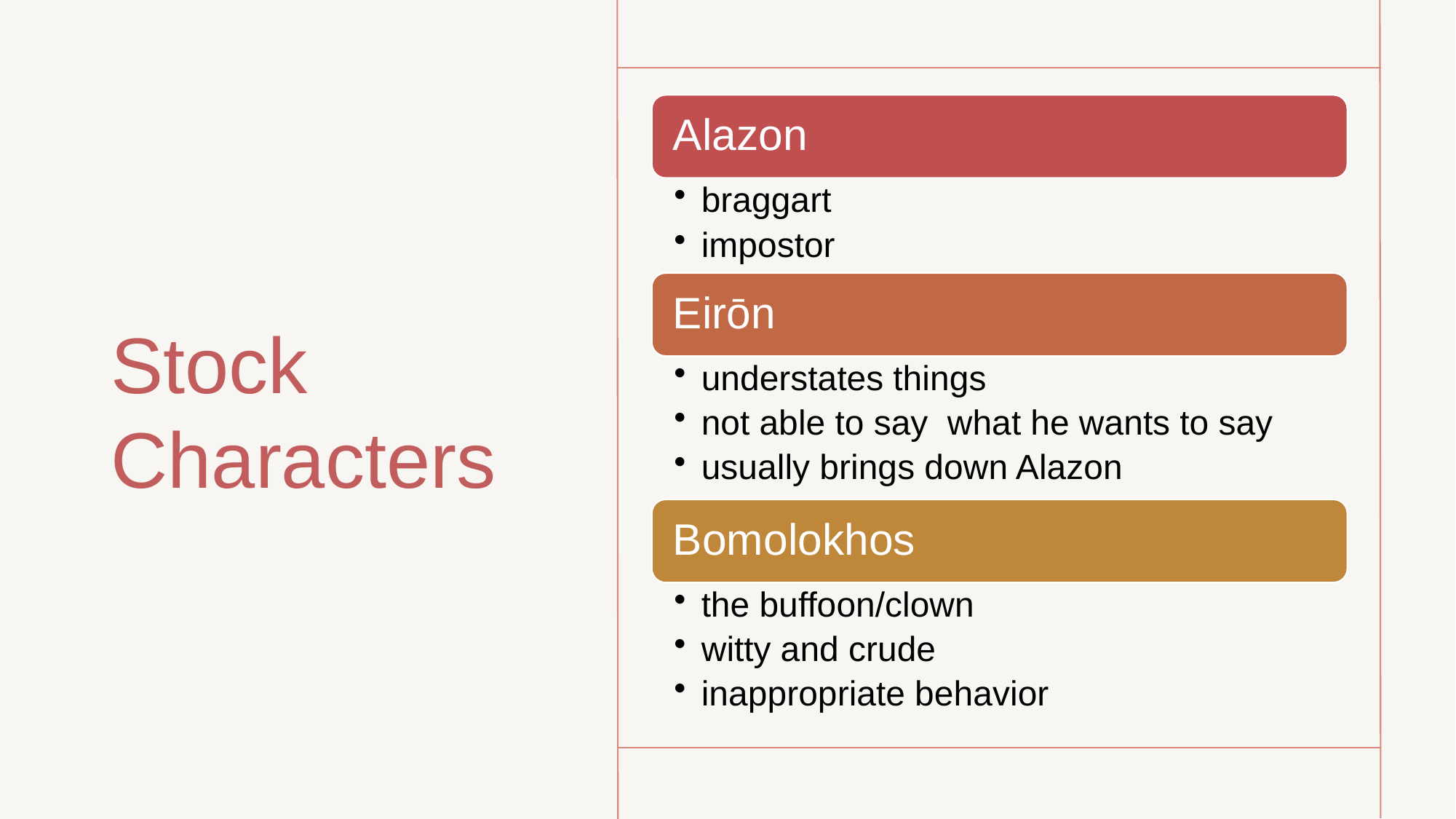

# Stock Characters
Alazon
braggart
impostor
Eirōn
understates things
not able to say  what he wants to say
usually brings down Alazon
Bomolokhos
the buffoon/clown
witty and crude
inappropriate behavior